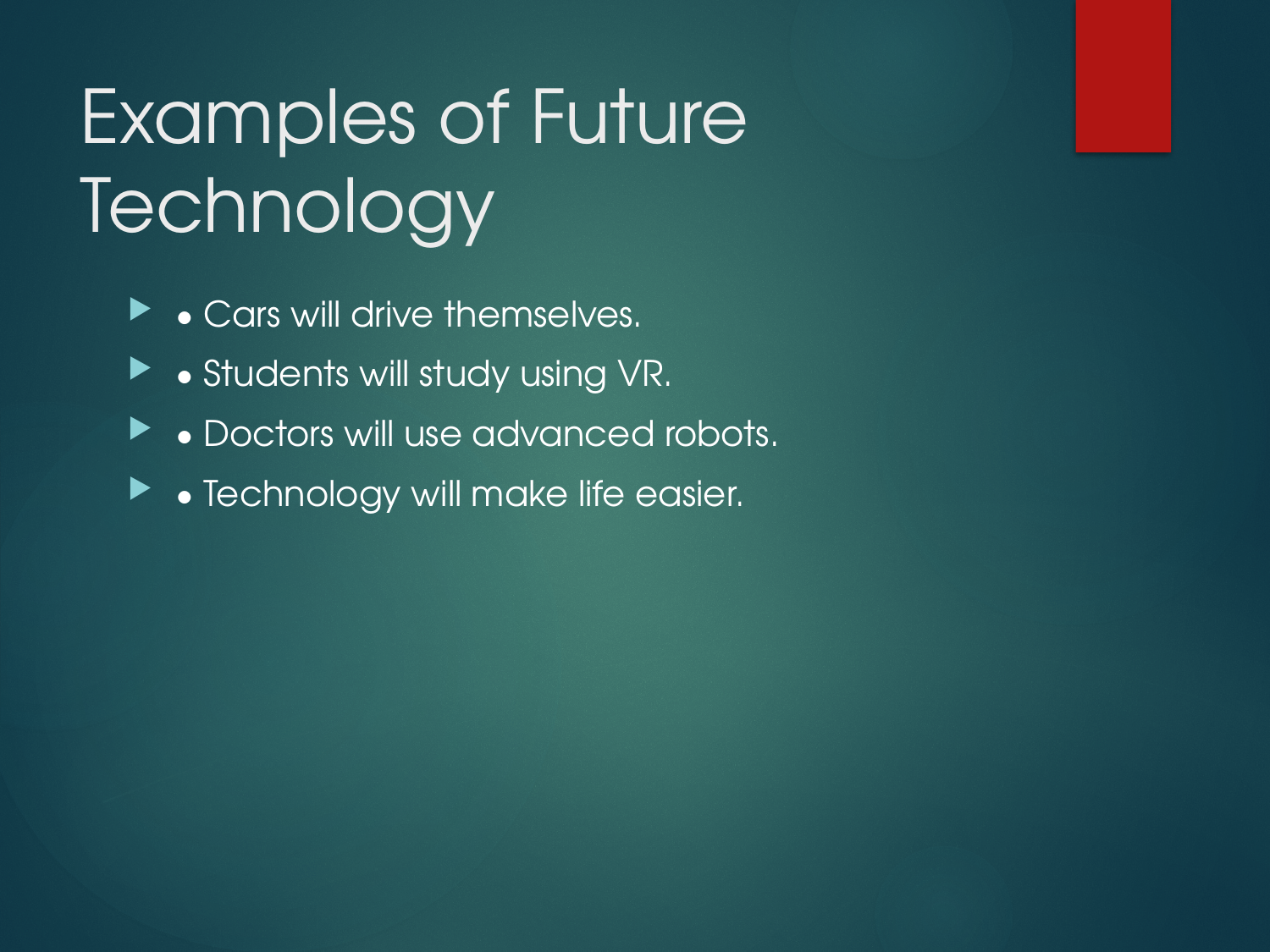

# Examples of Future Technology
• Cars will drive themselves.
• Students will study using VR.
• Doctors will use advanced robots.
• Technology will make life easier.